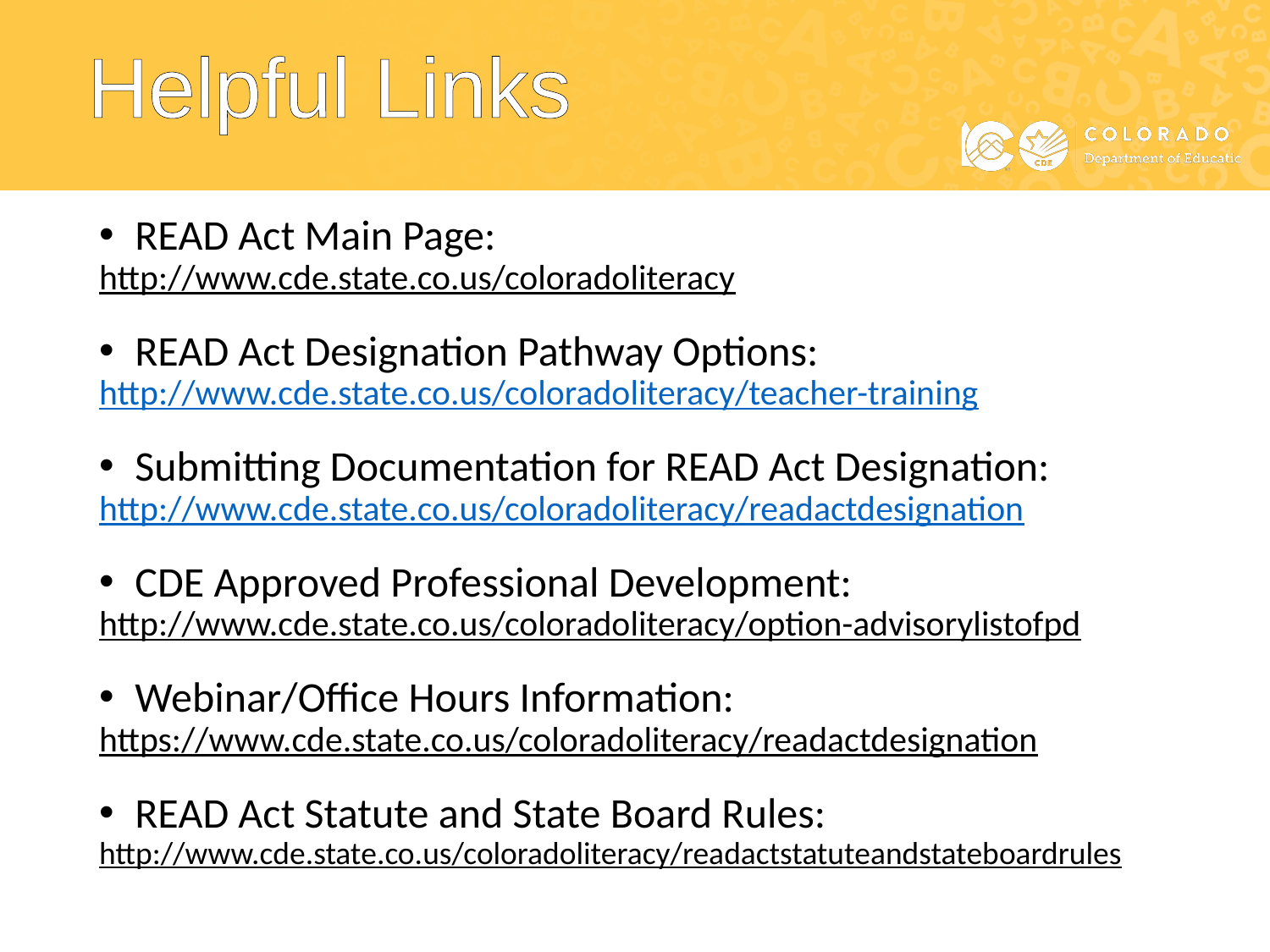

# Helpful Links
READ Act Main Page:
http://www.cde.state.co.us/coloradoliteracy
READ Act Designation Pathway Options:
http://www.cde.state.co.us/coloradoliteracy/teacher-training
Submitting Documentation for READ Act Designation:
http://www.cde.state.co.us/coloradoliteracy/readactdesignation
CDE Approved Professional Development:
http://www.cde.state.co.us/coloradoliteracy/option-advisorylistofpd
Webinar/Office Hours Information:
https://www.cde.state.co.us/coloradoliteracy/readactdesignation
READ Act Statute and State Board Rules:
http://www.cde.state.co.us/coloradoliteracy/readactstatuteandstateboardrules